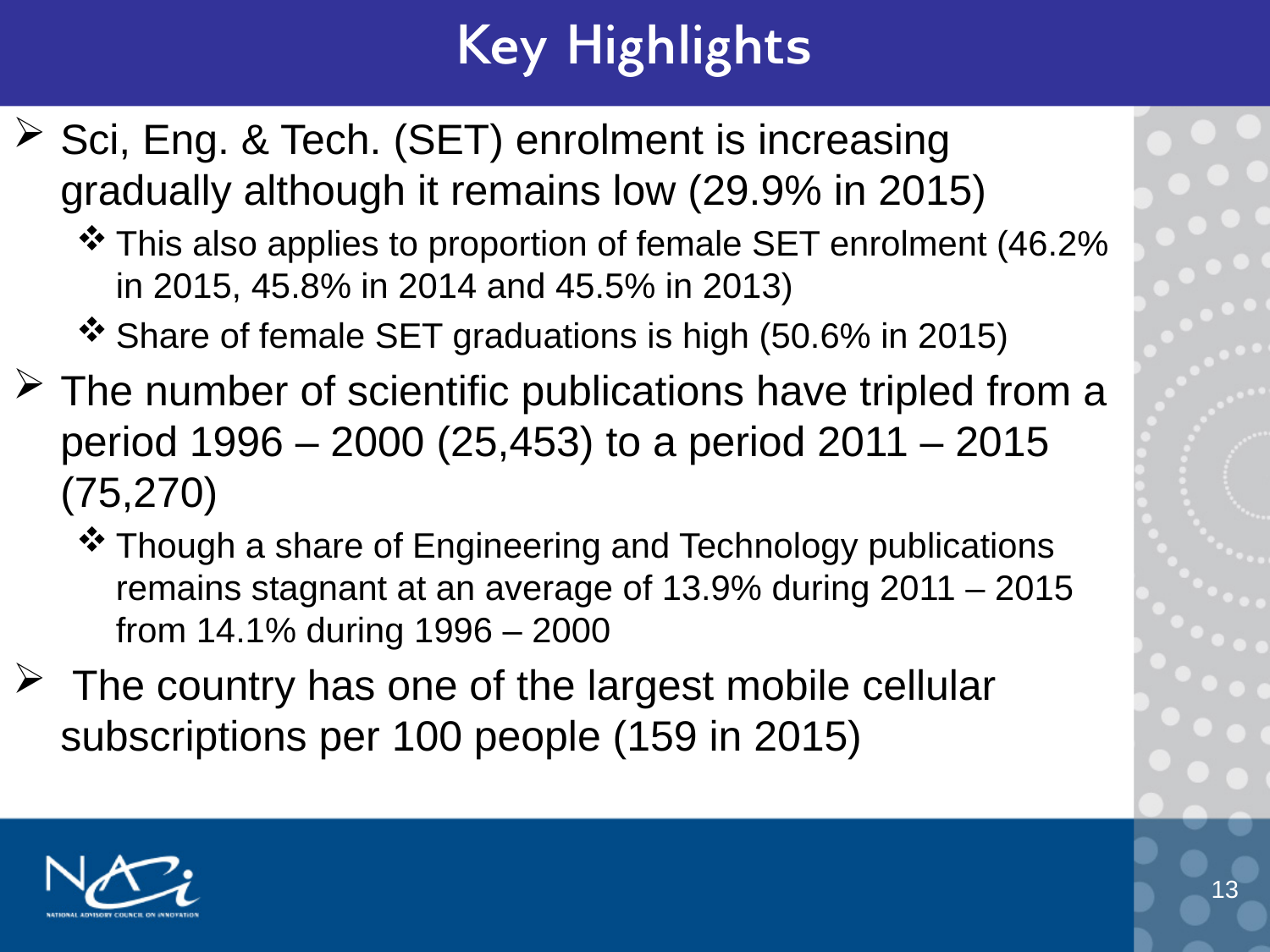

# Key Highlights
Sci, Eng. & Tech. (SET) enrolment is increasing gradually although it remains low (29.9% in 2015)
This also applies to proportion of female SET enrolment (46.2% in 2015, 45.8% in 2014 and 45.5% in 2013)
Share of female SET graduations is high (50.6% in 2015)
The number of scientific publications have tripled from a period 1996 – 2000 (25,453) to a period 2011 – 2015 (75,270)
Though a share of Engineering and Technology publications remains stagnant at an average of 13.9% during 2011 – 2015 from 14.1% during 1996 – 2000
 The country has one of the largest mobile cellular subscriptions per 100 people (159 in 2015)

13